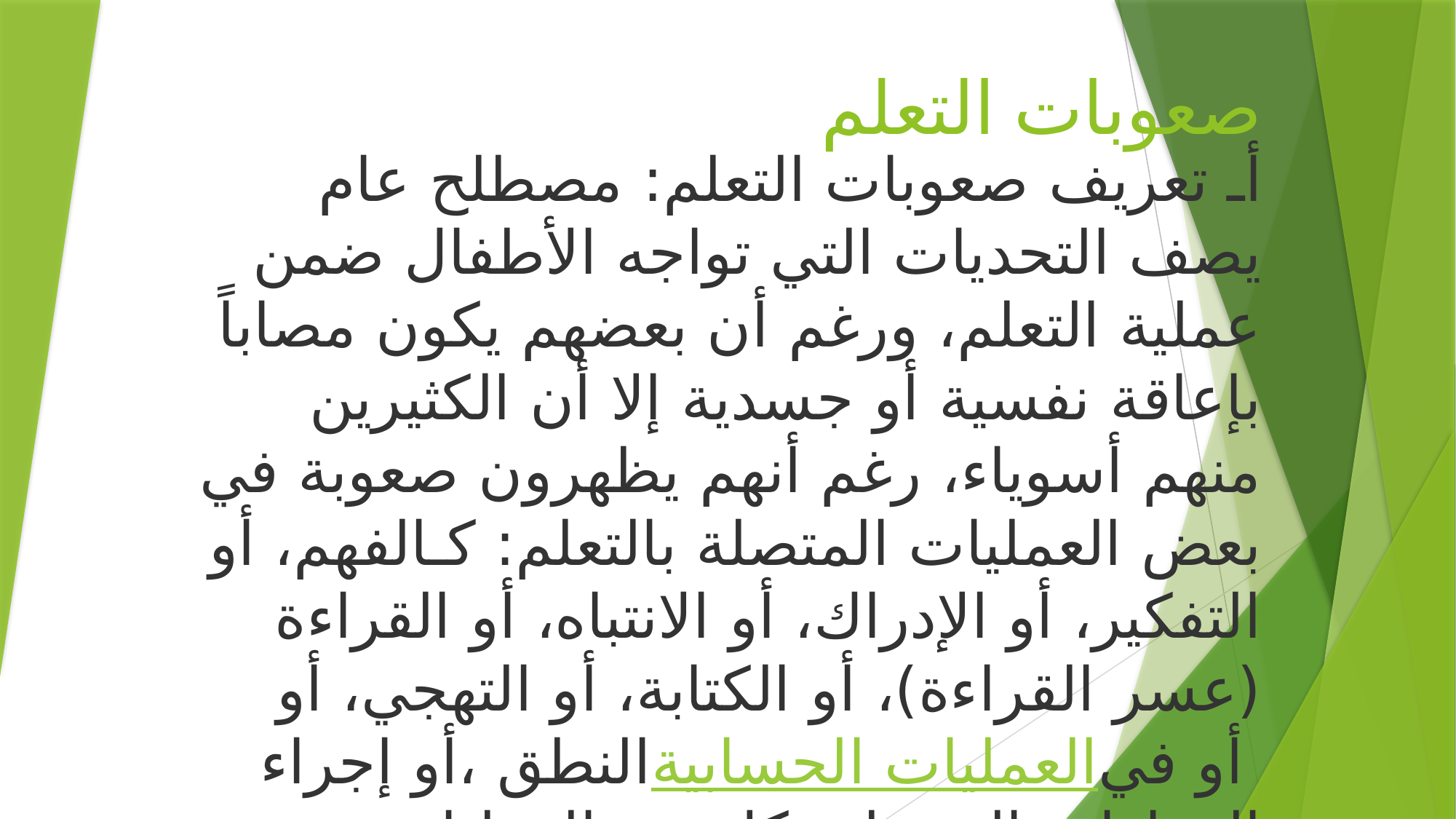

# صعوبات التعلم
أـ تعريف صعوبات التعلم: مصطلح عام يصف التحديات التي تواجه الأطفال ضمن عملية التعلم، ورغم أن بعضهم يكون مصاباً بإعاقة نفسية أو جسدية إلا أن الكثيرين منهم أسوياء، رغم أنهم يظهرون صعوبة في بعض العمليات المتصلة بالتعلم: كـالفهم، أو التفكير، أو الإدراك، أو الانتباه، أو القراءة (عسر القراءة)، أو الكتابة، أو التهجي، أو النطق ،أو إجراء العمليات الحسابية أو في المهارات المتصلة بكل من العمليات السابقة. وتتضمن حالات صعوبات التعلم ذوي الإعاقة العقلية والمضطربين انفعالياً والمصابين بأمراض وعيوب السمع والبصر وذوي الإعاقات بشرط ألا تكون تلك الإعاقة هي سبب الصعوبة لديه